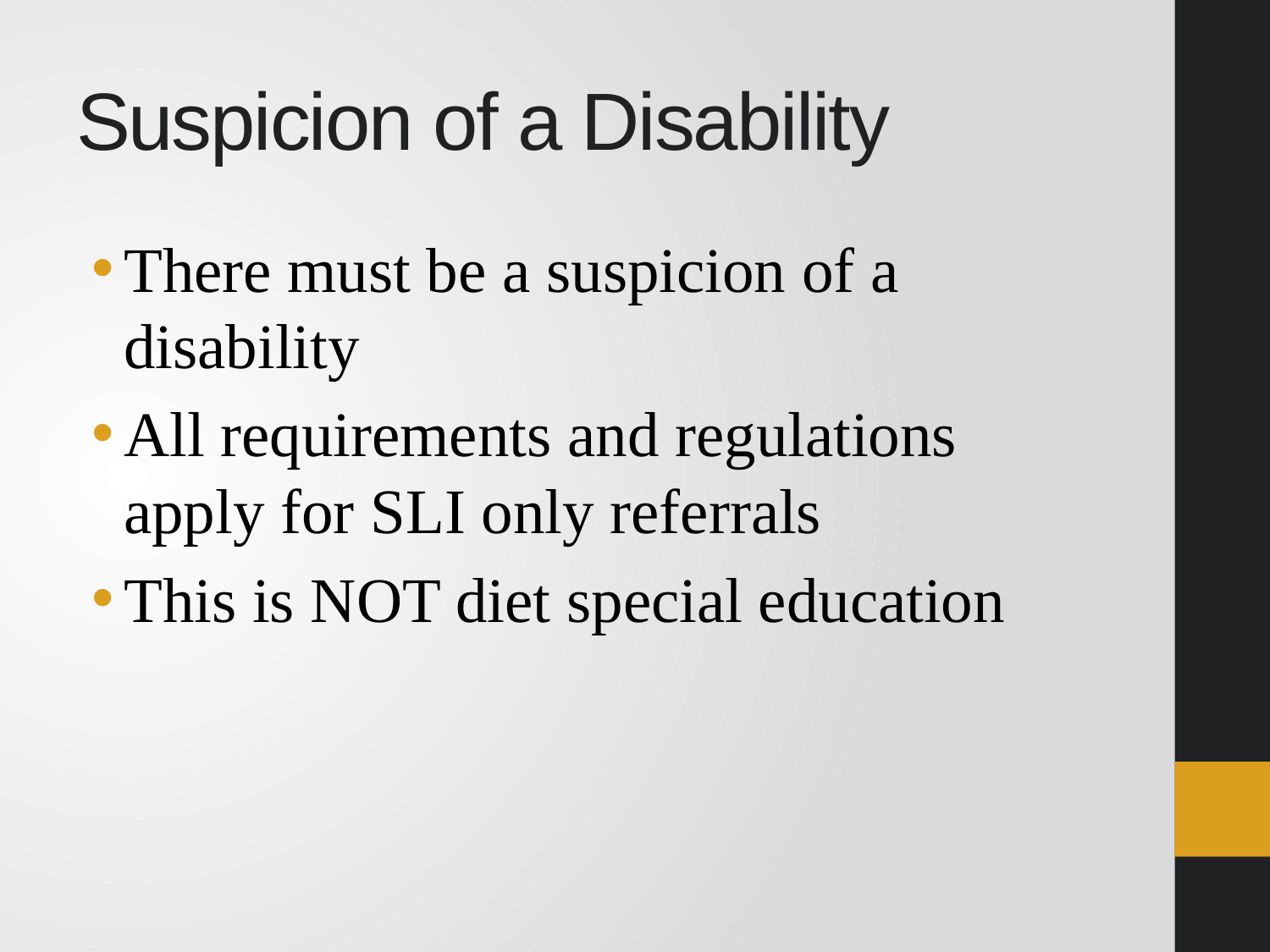

# Suspicion of a Disability
There must be a suspicion of a disability
All requirements and regulations apply for SLI only referrals
This is NOT diet special education